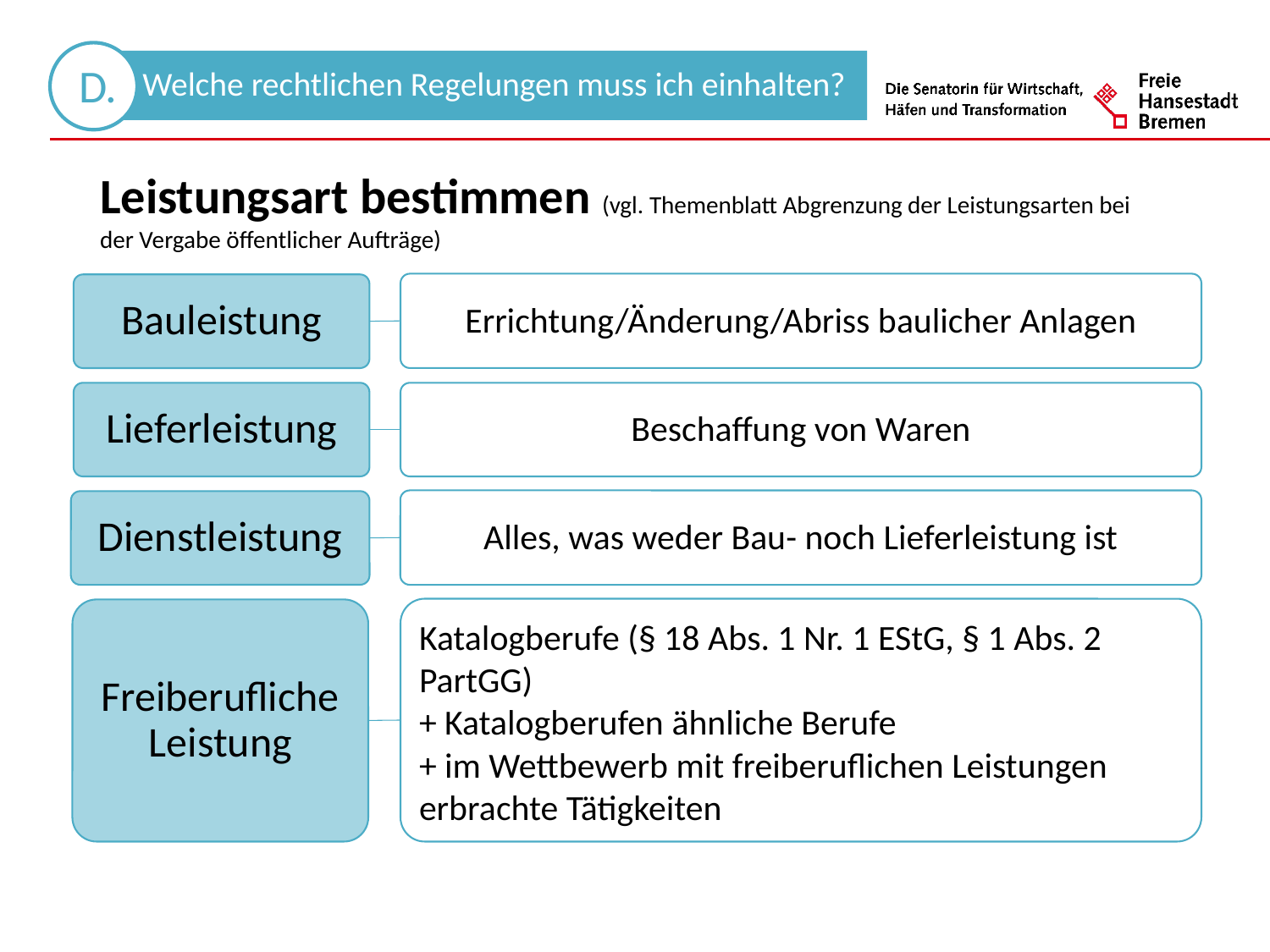

Leistungsart bestimmen (vgl. Themenblatt Abgrenzung der Leistungsarten bei der Vergabe öffentlicher Aufträge)

Errichtung/Änderung/Abriss baulicher Anlagen

Bauleistung

Lieferleistung

Beschaffung von Waren

Alles, was weder Bau- noch Lieferleistung ist

Dienstleistung

Katalogberufe (§ 18 Abs. 1 Nr. 1 EStG, § 1 Abs. 2 PartGG)
+ Katalogberufen ähnliche Berufe
+ im Wettbewerb mit freiberuflichen Leistungen   erbrachte Tätigkeiten

Freiberufliche Leistung